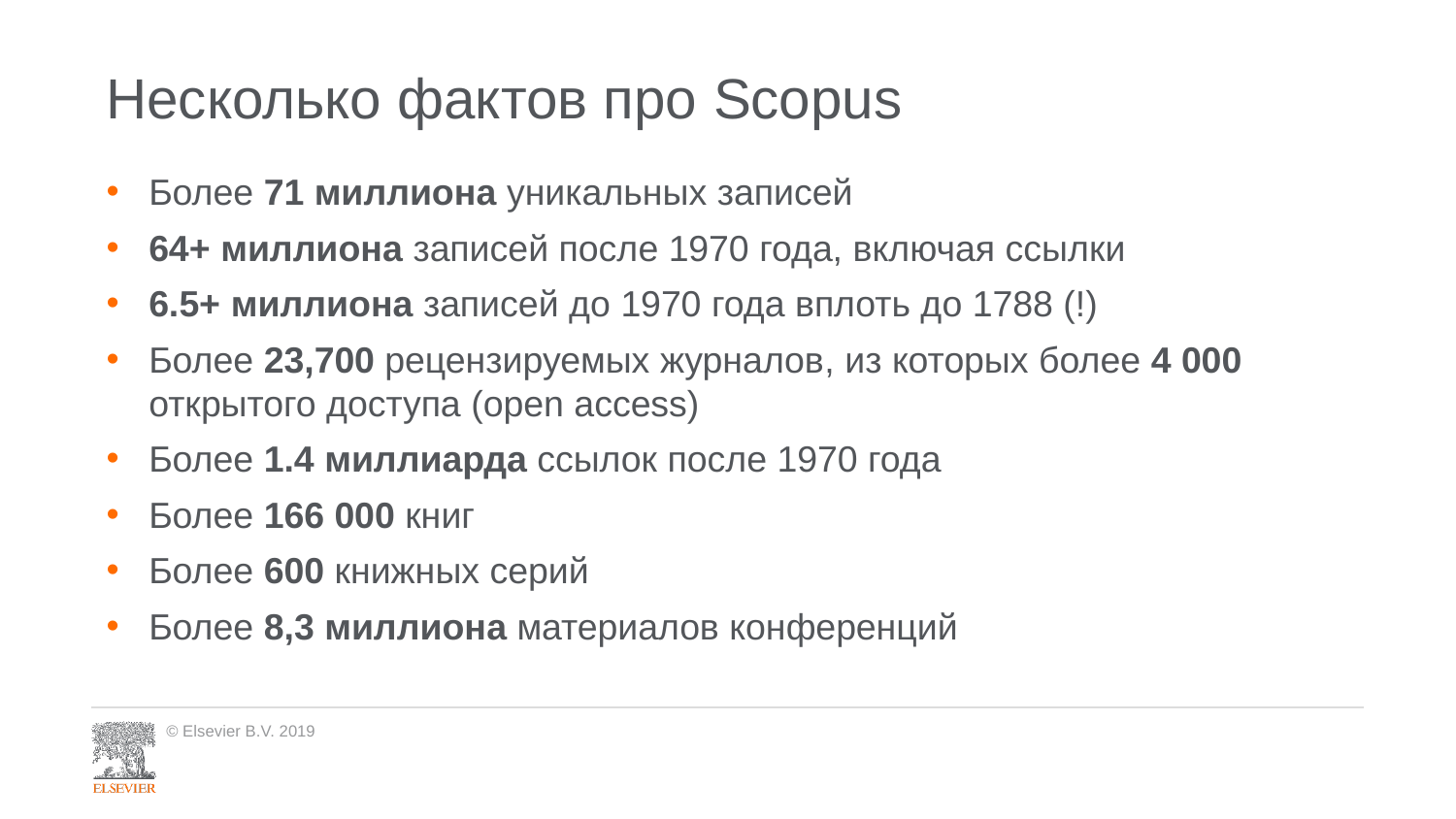

# Несколько фактов про Scopus
Более 71 миллиона уникальных записей
64+ миллиона записей после 1970 года, включая ссылки
6.5+ миллиона записей до 1970 года вплоть до 1788 (!)
Более 23,700 рецензируемых журналов, из которых более 4 000 открытого доступа (open access)
Более 1.4 миллиарда ссылок после 1970 года
Более 166 000 книг
Более 600 книжных серий
Более 8,3 миллиона материалов конференций
© Elsevier B.V. 2019